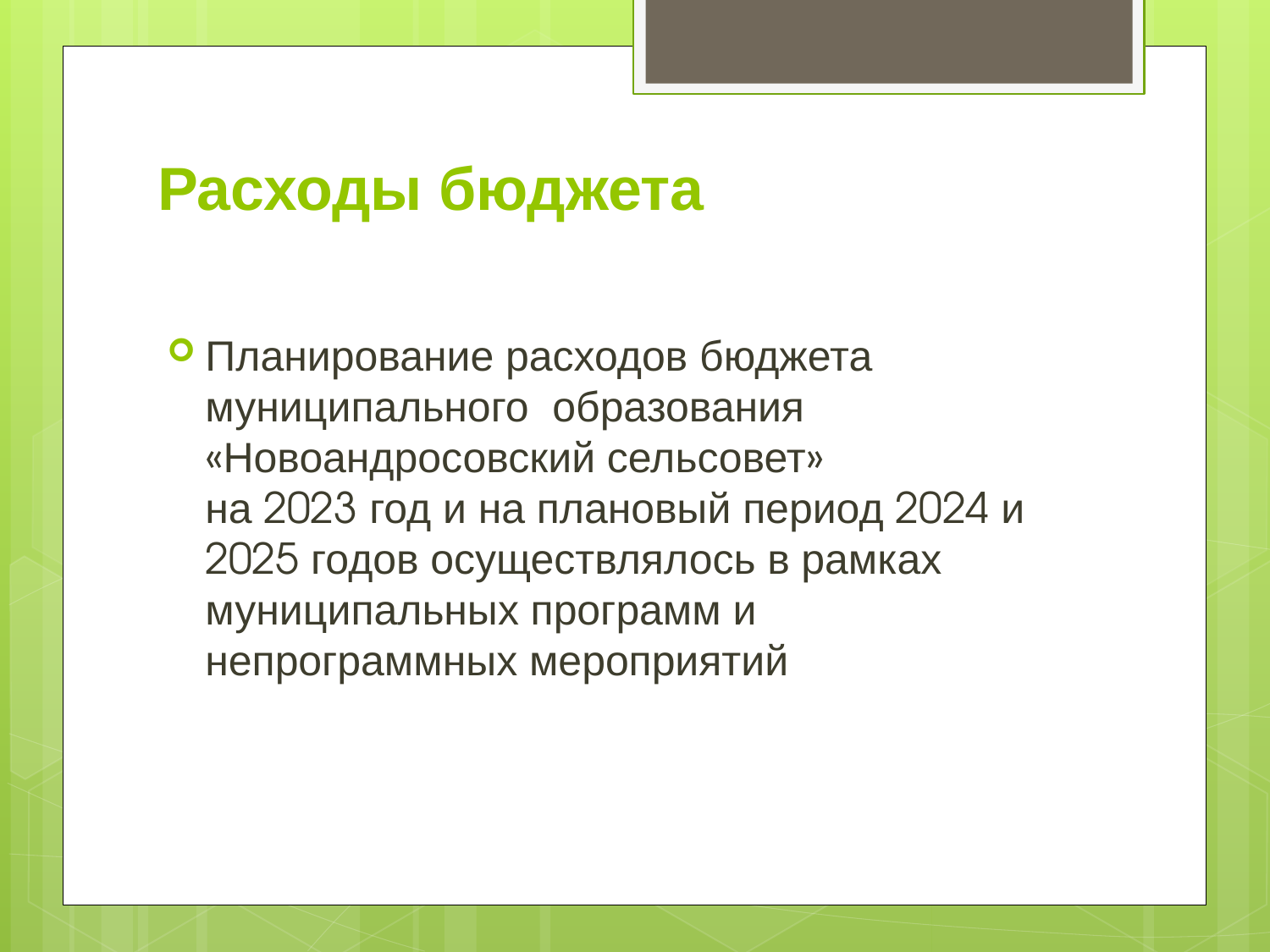

# Расходы бюджета
Планирование расходов бюджета муниципального  образования  «Новоандросовский сельсовет»
на 2023 год и на плановый период 2024 и 2025 годов осуществлялось в рамках муниципальных программ и непрограммных мероприятий